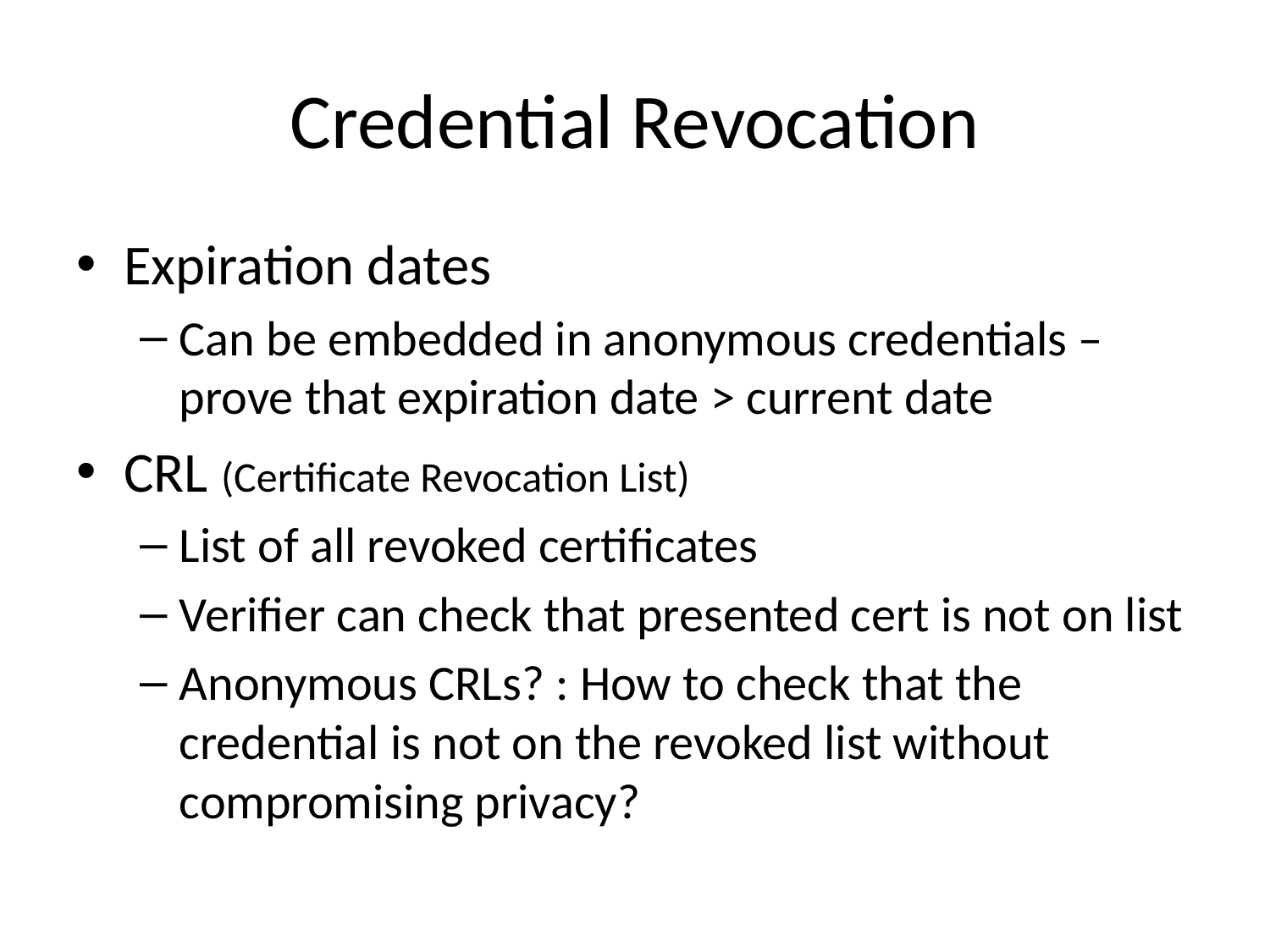

# Credential Revocation
Expiration dates
Can be embedded in anonymous credentials – prove that expiration date > current date
CRL (Certificate Revocation List)
List of all revoked certificates
Verifier can check that presented cert is not on list
Anonymous CRLs? : How to check that the credential is not on the revoked list without compromising privacy?